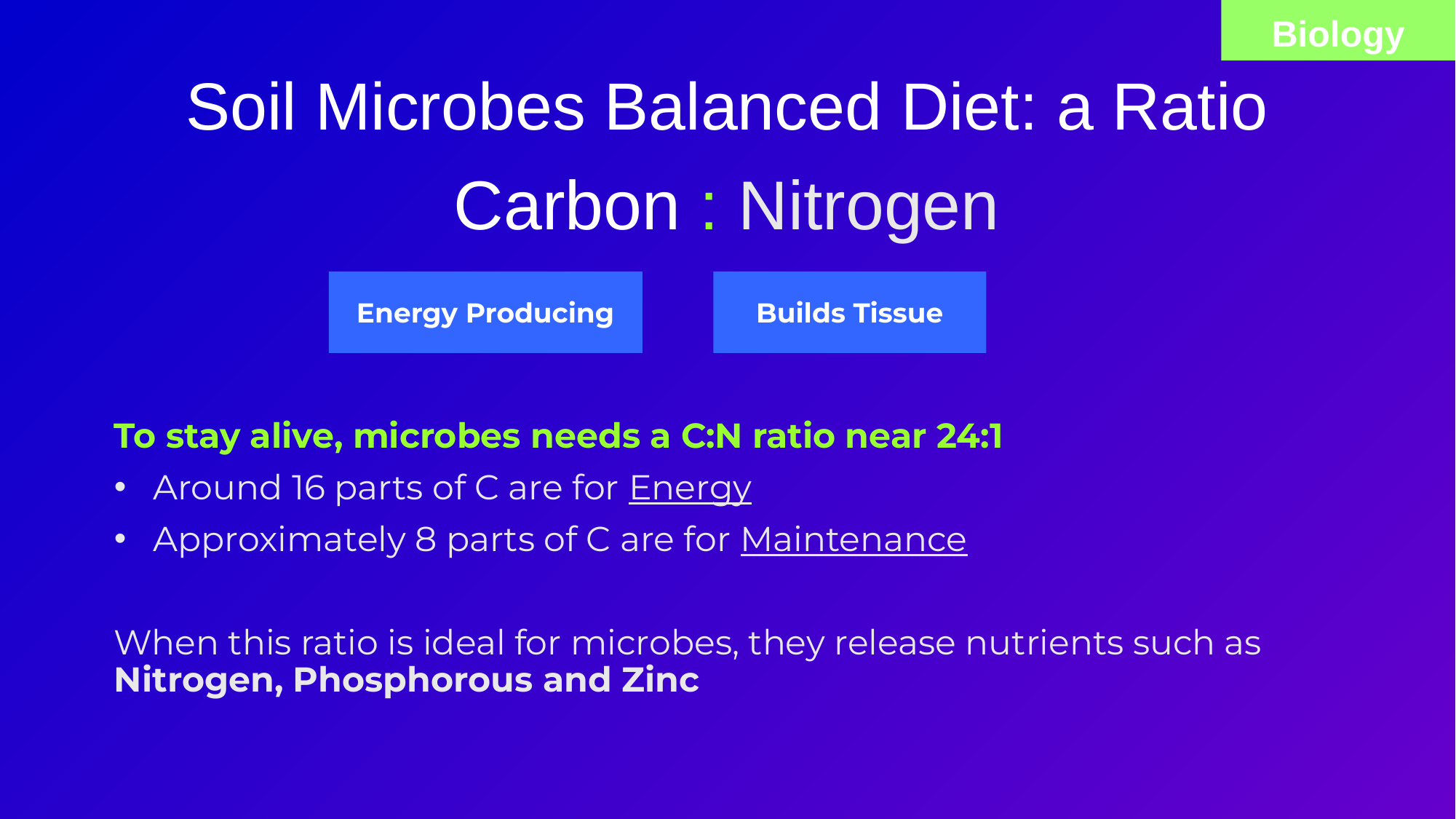

Biology
# Soil Microbes Balanced Diet: a Ratio
Carbon : Nitrogen

To stay alive, microbes needs a C:N ratio near 24:1
Around 16 parts of C are for Energy
Approximately 8 parts of C are for Maintenance

When this ratio is ideal for microbes, they release nutrients such as Nitrogen, Phosphorous and Zinc
Energy Producing
Builds Tissue